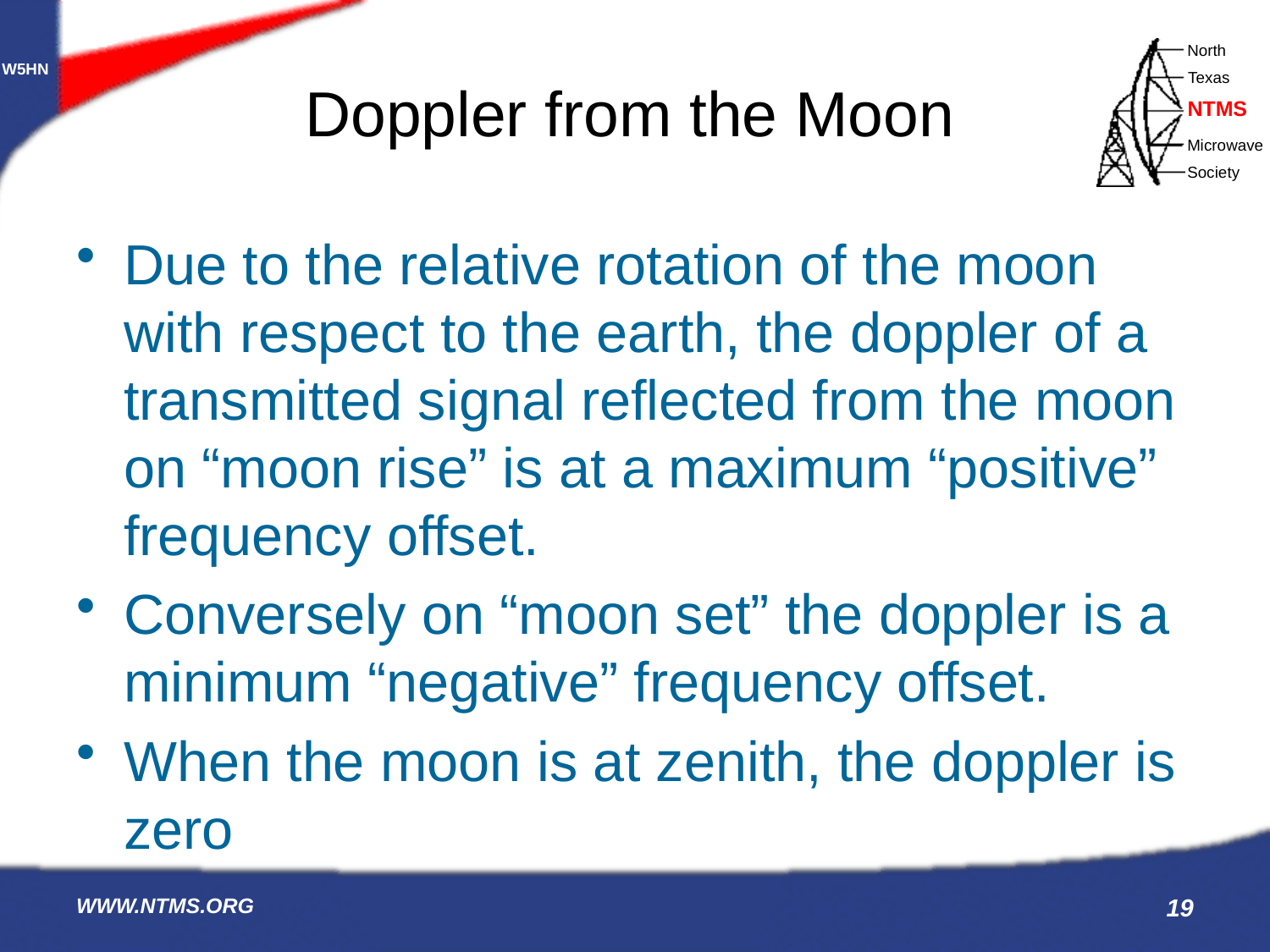

# Doppler from the Moon
Due to the relative rotation of the moon with respect to the earth, the doppler of a transmitted signal reflected from the moon on “moon rise” is at a maximum “positive”  frequency offset.
Conversely on “moon set” the doppler is a minimum “negative” frequency offset.
When the moon is at zenith, the doppler is zero
WWW.NTMS.ORG
19